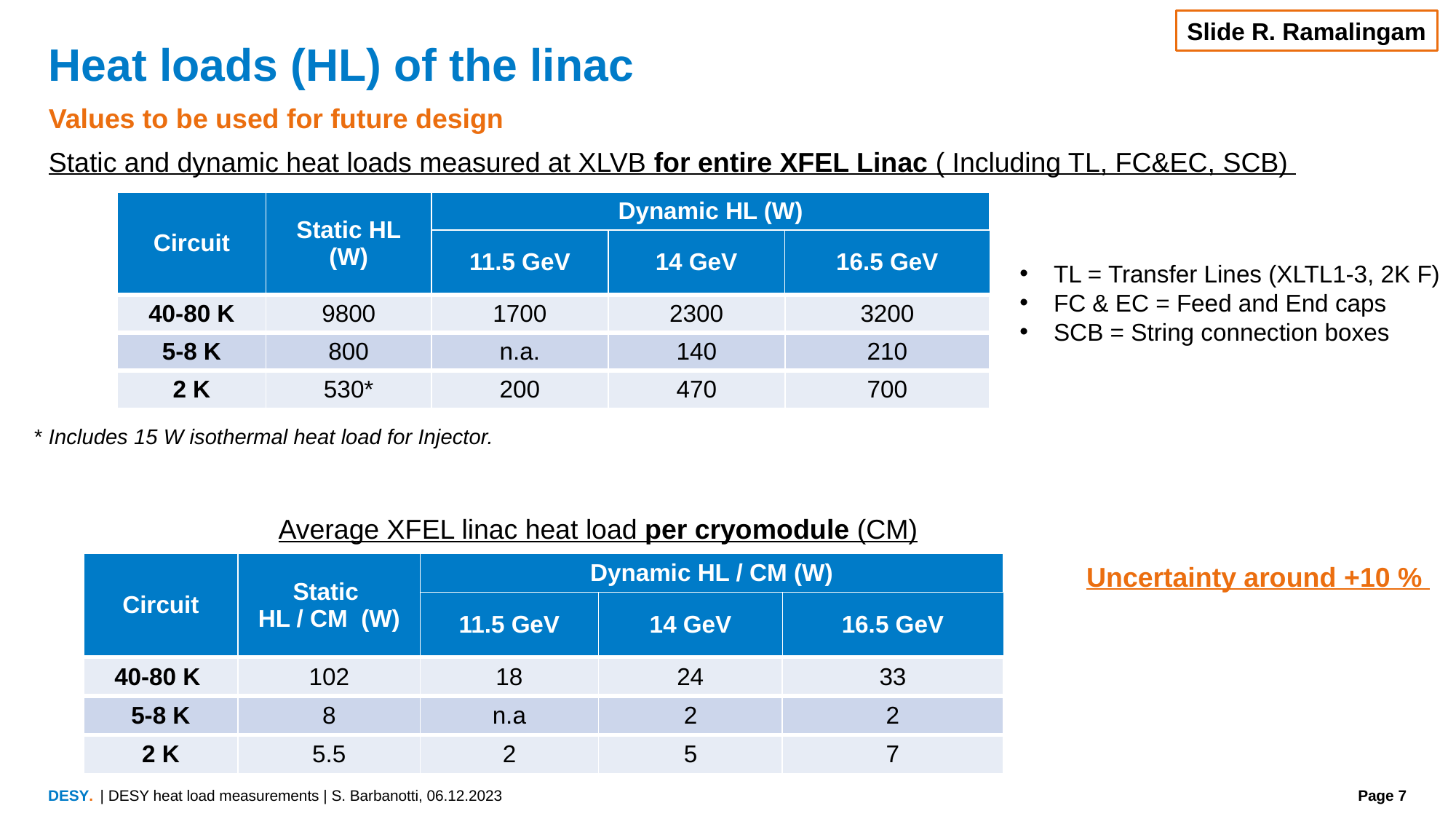

Slide R. Ramalingam
# Heat loads (HL) of the linac
Values to be used for future design
Static and dynamic heat loads measured at XLVB for entire XFEL Linac ( Including TL, FC&EC, SCB)
| Circuit | Static HL (W) | Dynamic HL (W) |  |  |
| --- | --- | --- | --- | --- |
|  |  | 11.5 GeV | 14 GeV | 16.5 GeV |
| 40-80 K | 9800 | 1700 | 2300 | 3200 |
| 5-8 K | 800 | n.a. | 140 | 210 |
| 2 K | 530\* | 200 | 470 | 700 |
TL = Transfer Lines (XLTL1-3, 2K F)
FC & EC = Feed and End caps
SCB = String connection boxes
* Includes 15 W isothermal heat load for Injector.
Average XFEL linac heat load per cryomodule (CM)
| Circuit | Static HL / CM (W) | Dynamic HL / CM (W) |  |  |
| --- | --- | --- | --- | --- |
|  |  | 11.5 GeV | 14 GeV | 16.5 GeV |
| 40-80 K | 102 | 18 | 24 | 33 |
| 5-8 K | 8 | n.a | 2 | 2 |
| 2 K | 5.5 | 2 | 5 | 7 |
Uncertainty around +10 %
| DESY heat load measurements | S. Barbanotti, 06.12.2023